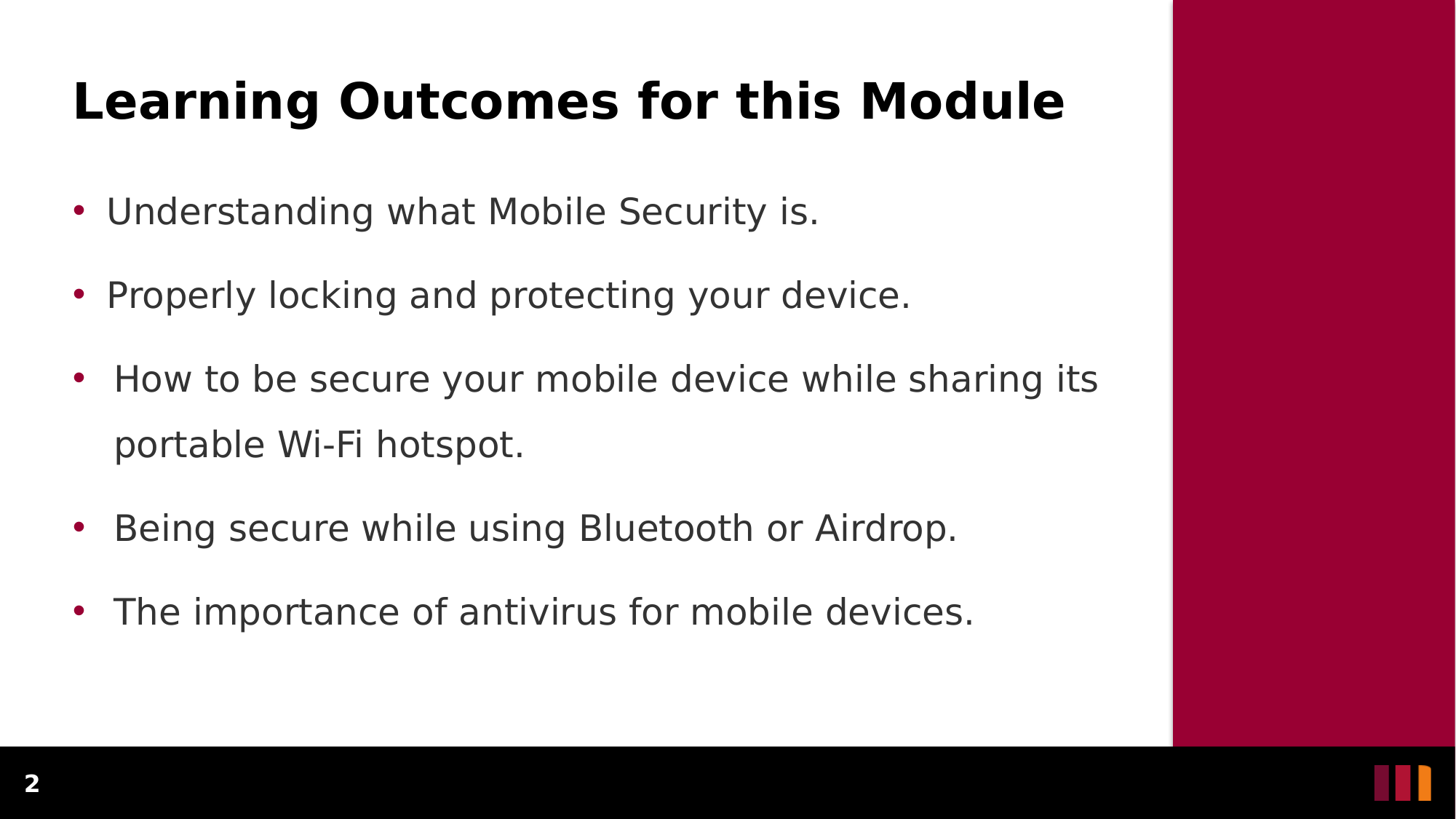

# Learning Outcomes for this Module
Understanding what Mobile Security is.
Properly locking and protecting your device.
How to be secure your mobile device while sharing its portable Wi-Fi hotspot.
Being secure while using Bluetooth or Airdrop.
The importance of antivirus for mobile devices.
2